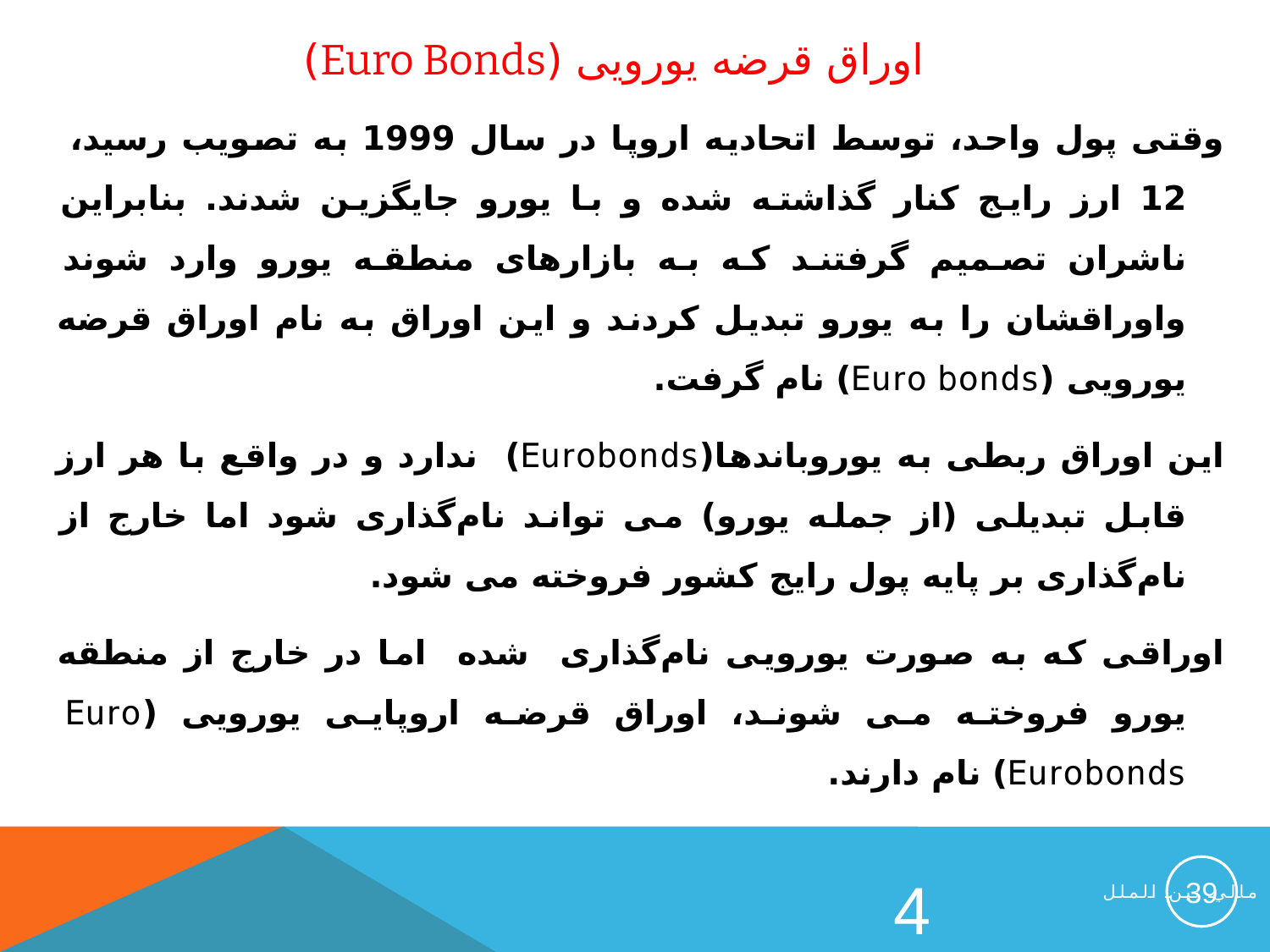

اوراق قرضه یورویی (Euro Bonds)
وقتی پول واحد، توسط اتحادیه اروپا در سال 1999 به تصویب رسید،  12 ارز رایج کنار گذاشته شده و با یورو جایگزین شدند. بنابراین ناشران تصمیم گرفتند که به بازارهای منطقه یورو وارد شوند واوراقشان را به یورو تبدیل کردند و این اوراق به نام اوراق قرضه یورویی (Euro bonds) نام گرفت.
این اوراق ربطی به یوروباندها(Eurobonds)  ندارد و در واقع با هر ارز قابل تبدیلی (از جمله یورو) می تواند نام‌گذاری شود اما خارج از نام‌گذاری بر پایه پول رایج کشور فروخته می شود.
اوراقی که به صورت یورویی نام‌گذاری  شده  اما در خارج از منطقه یورو فروخته می شوند، اوراق قرضه اروپایی یورویی (Euro Eurobonds) نام دارند.

39
4
مالي بين الملل